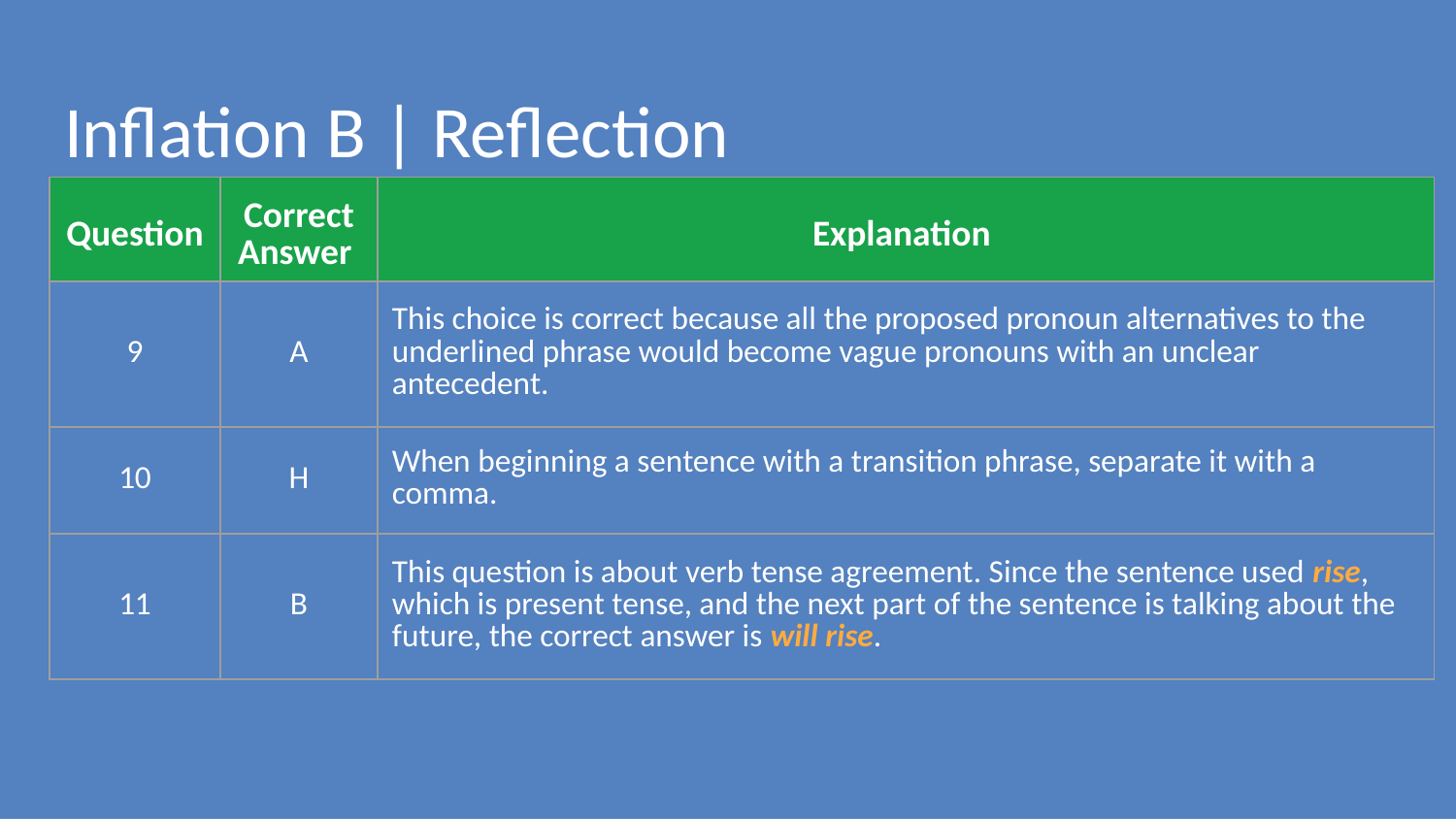

# Inflation B | Reflection
| Question | Correct Answer | Explanation |
| --- | --- | --- |
| 9 | A | This choice is correct because all the proposed pronoun alternatives to the underlined phrase would become vague pronouns with an unclear antecedent. |
| 10 | H | When beginning a sentence with a transition phrase, separate it with a comma. |
| 11 | B | This question is about verb tense agreement. Since the sentence used rise, which is present tense, and the next part of the sentence is talking about the future, the correct answer is will rise. |